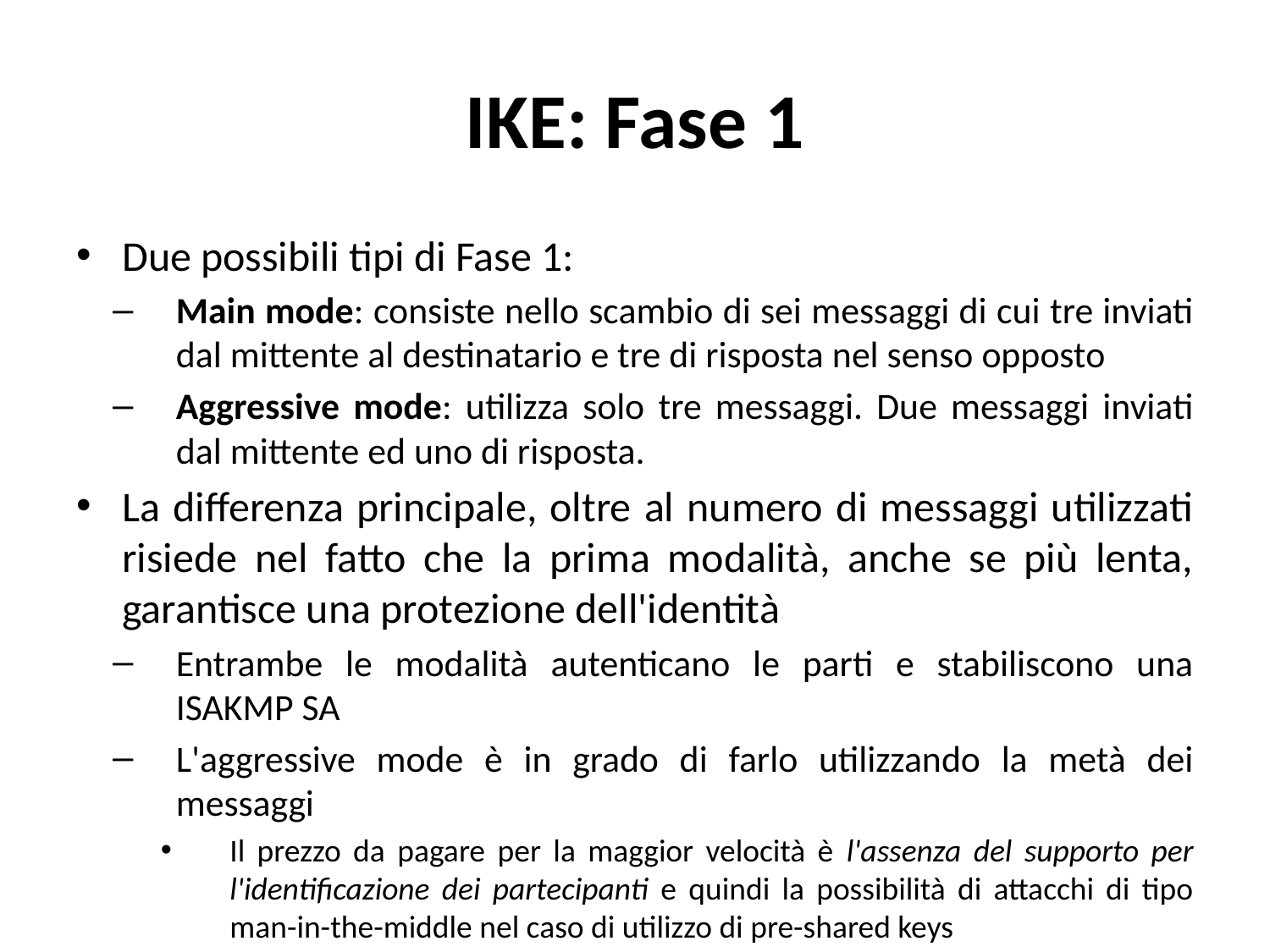

# IKE: Fase 1
Due possibili tipi di Fase 1:
Main mode: consiste nello scambio di sei messaggi di cui tre inviati dal mittente al destinatario e tre di risposta nel senso opposto
Aggressive mode: utilizza solo tre messaggi. Due messaggi inviati dal mittente ed uno di risposta.
La differenza principale, oltre al numero di messaggi utilizzati risiede nel fatto che la prima modalità, anche se più lenta, garantisce una protezione dell'identità
Entrambe le modalità autenticano le parti e stabiliscono una ISAKMP SA
L'aggressive mode è in grado di farlo utilizzando la metà dei messaggi
Il prezzo da pagare per la maggior velocità è l'assenza del supporto per l'identificazione dei partecipanti e quindi la possibilità di attacchi di tipo man-in-the-middle nel caso di utilizzo di pre-shared keys